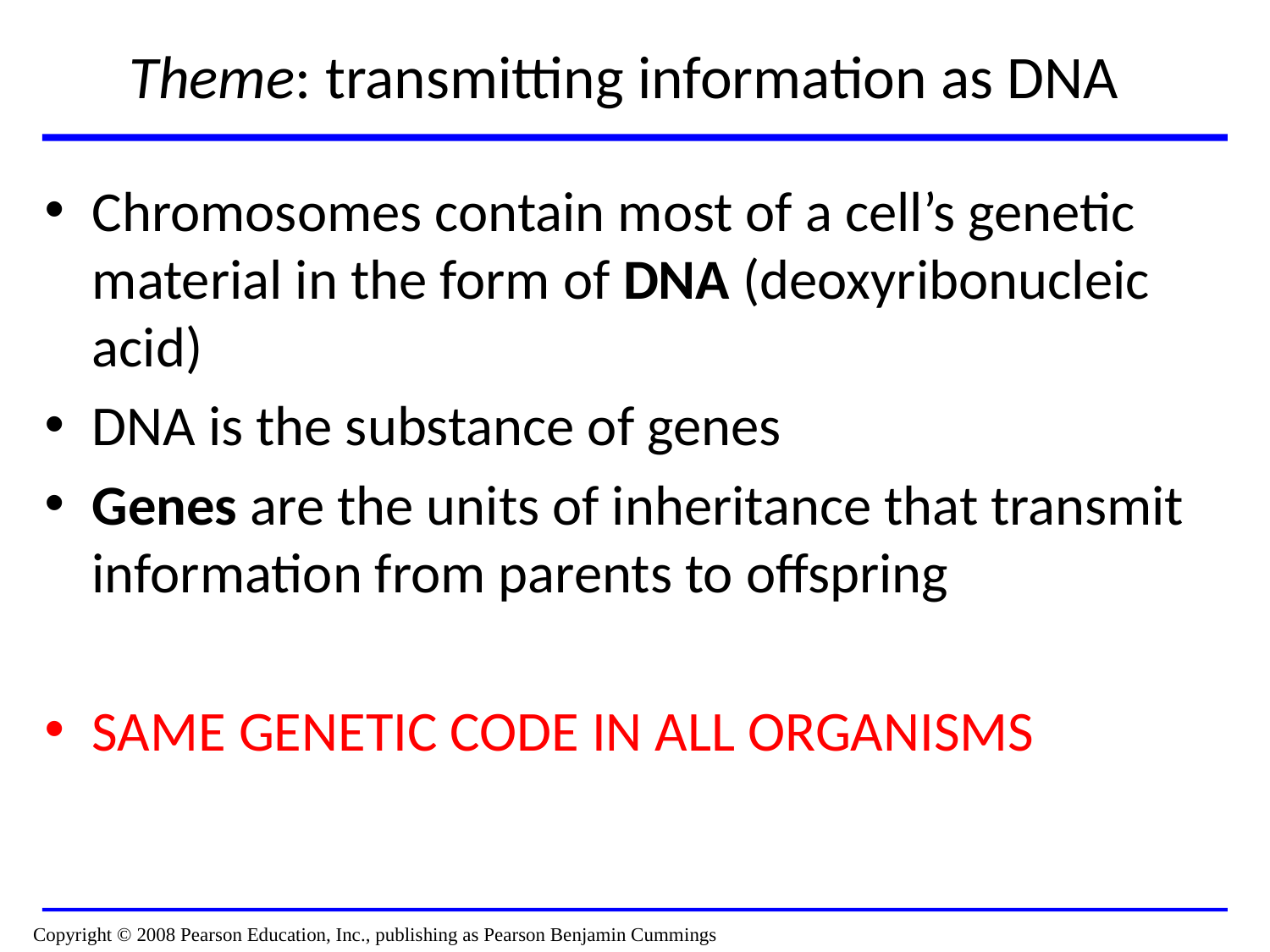

# Theme: transmitting information as DNA

Chromosomes contain most of a cell’s genetic material in the form of DNA (deoxyribonucleic acid)
DNA is the substance of genes
Genes are the units of inheritance that transmit information from parents to offspring

SAME GENETIC CODE IN ALL ORGANISMS

Copyright © 2008 Pearson Education, Inc., publishing as Pearson Benjamin Cummings